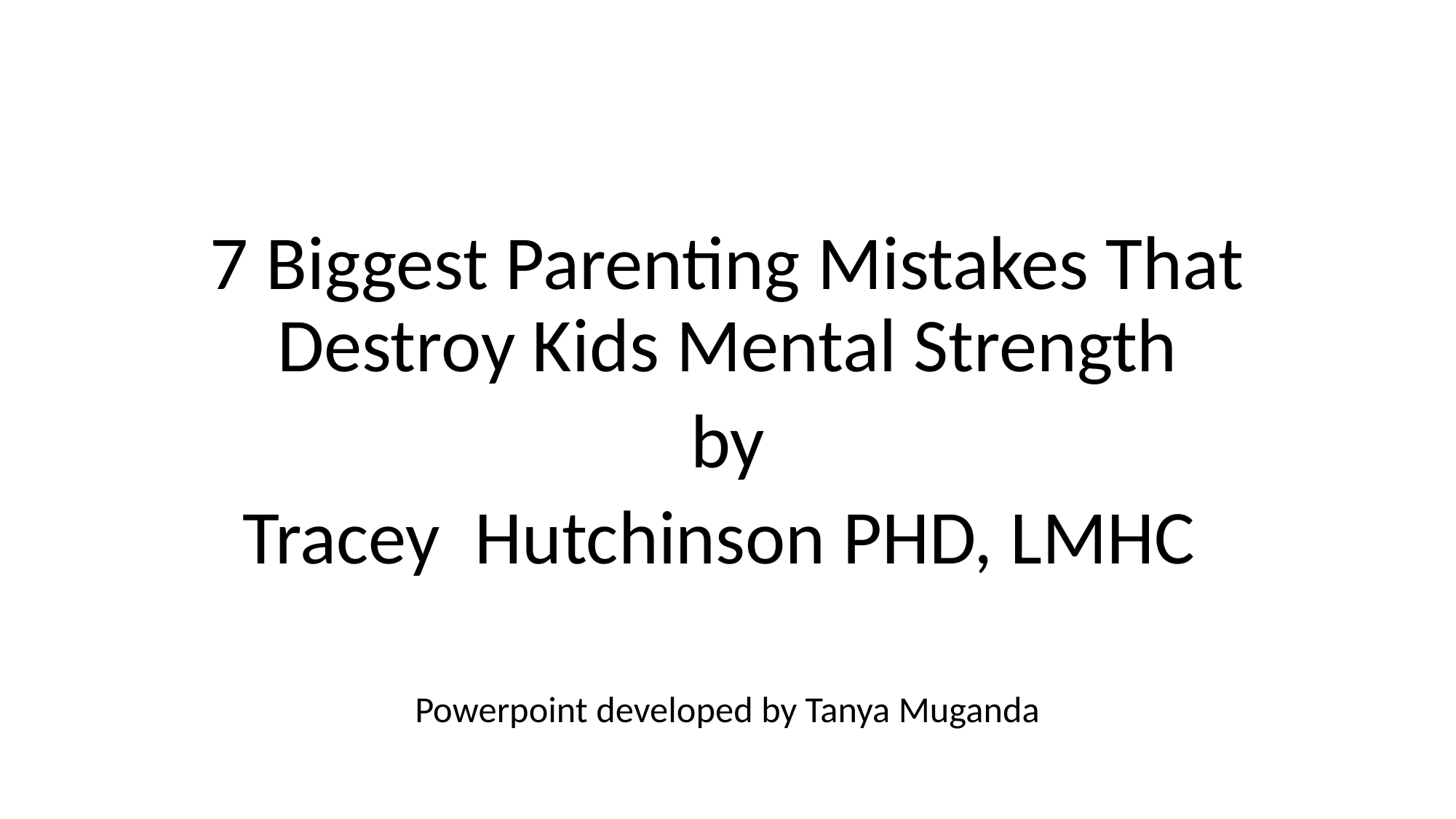

#
7 Biggest Parenting Mistakes That Destroy Kids Mental Strength
by
Tracey  Hutchinson PHD, LMHC

Powerpoint developed by Tanya Muganda